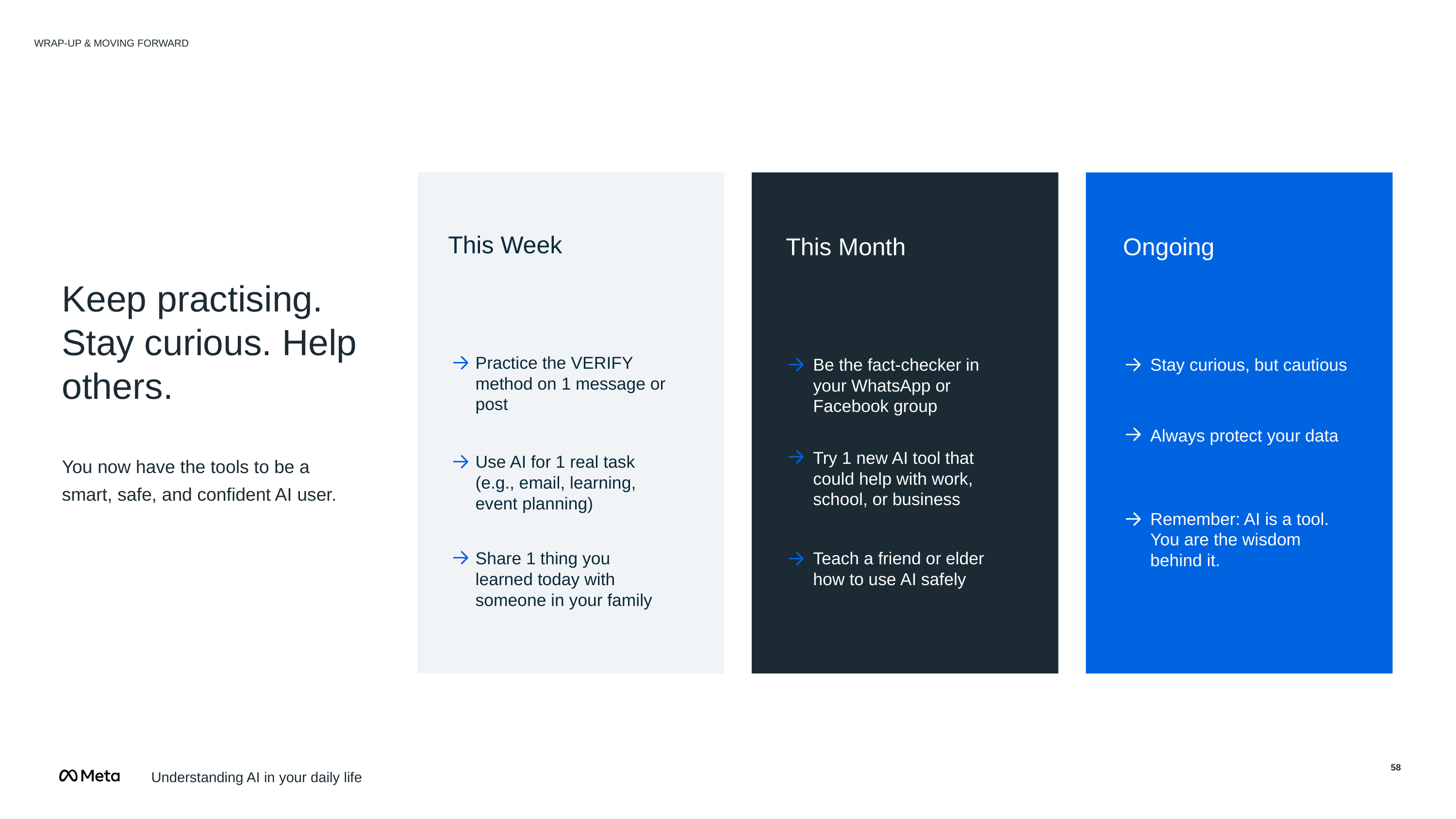

WRAP-UP & MOVING FORWARD

# Keep practising.
Stay curious. Help others.
This Week
This Month
Ongoing
Practice the VERIFY method on 1 message or post
Be the fact-checker in your WhatsApp or Facebook group
Stay curious, but cautious

Always protect your data

Try 1 new AI tool that could help with work, school, or business
You now have the tools to be a smart, safe, and confident AI user.
Use AI for 1 real task (e.g., email, learning, event planning)

Remember: AI is a tool. You are the wisdom behind it.

Teach a friend or elder how to use AI safely
Share 1 thing you learned today with someone in your family

Understanding AI in your daily life